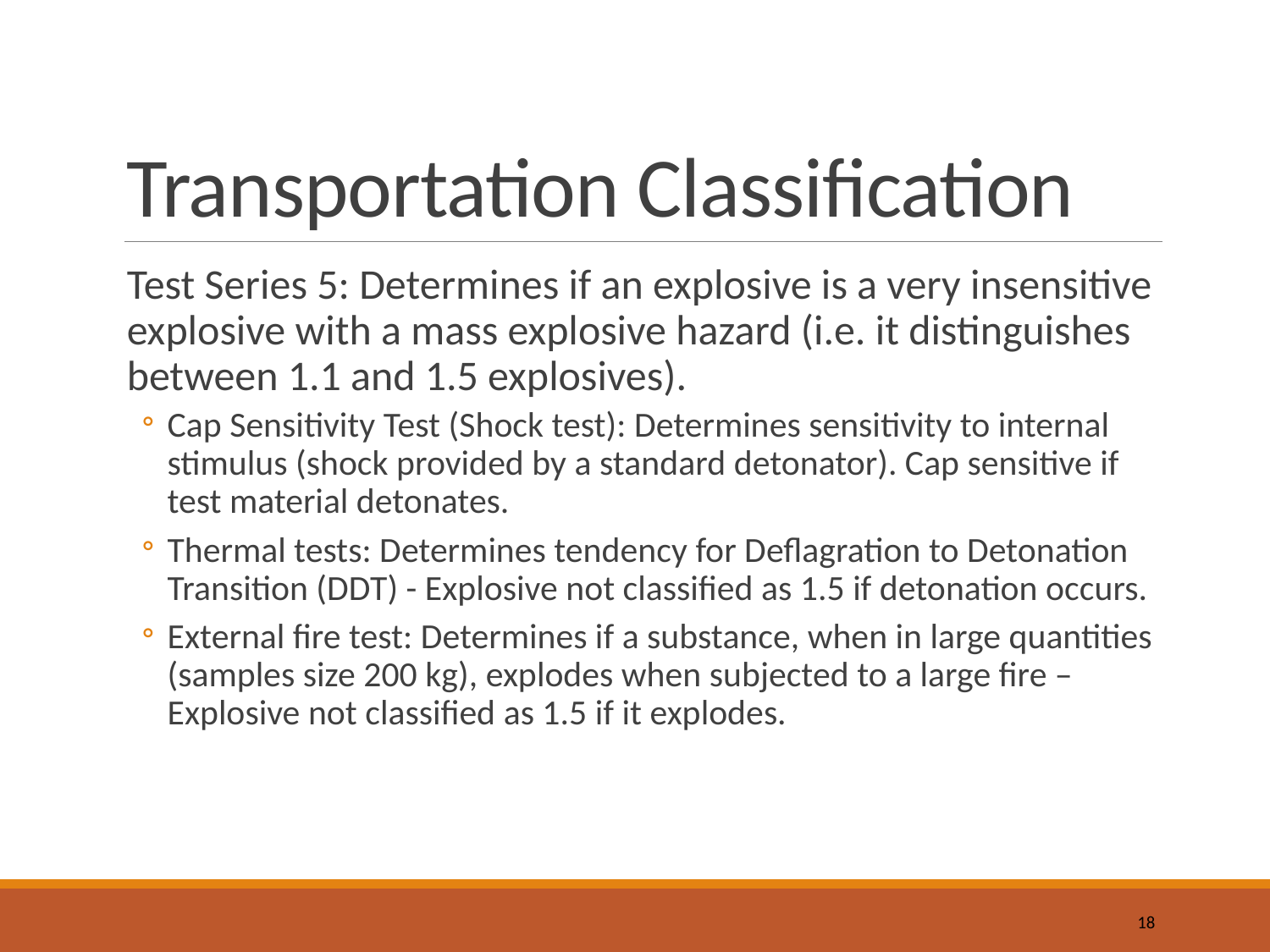

# Transportation Classification
Test Series 5: Determines if an explosive is a very insensitive explosive with a mass explosive hazard (i.e. it distinguishes between 1.1 and 1.5 explosives).
Cap Sensitivity Test (Shock test): Determines sensitivity to internal stimulus (shock provided by a standard detonator). Cap sensitive if test material detonates.
Thermal tests: Determines tendency for Deflagration to Detonation Transition (DDT) - Explosive not classified as 1.5 if detonation occurs.
External fire test: Determines if a substance, when in large quantities (samples size 200 kg), explodes when subjected to a large fire – Explosive not classified as 1.5 if it explodes.

18